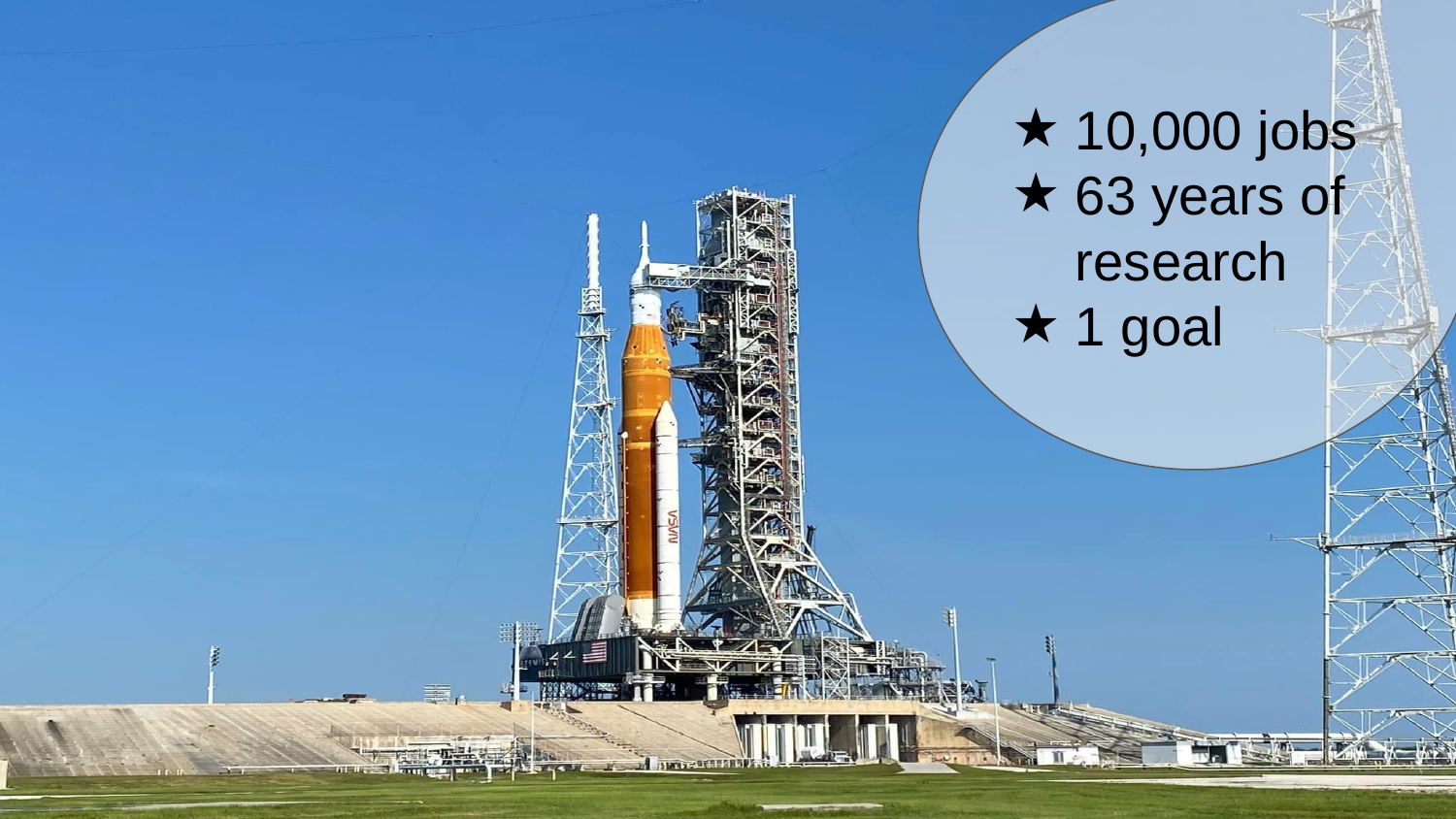

10,000 jobs
63 years of research
1 goal